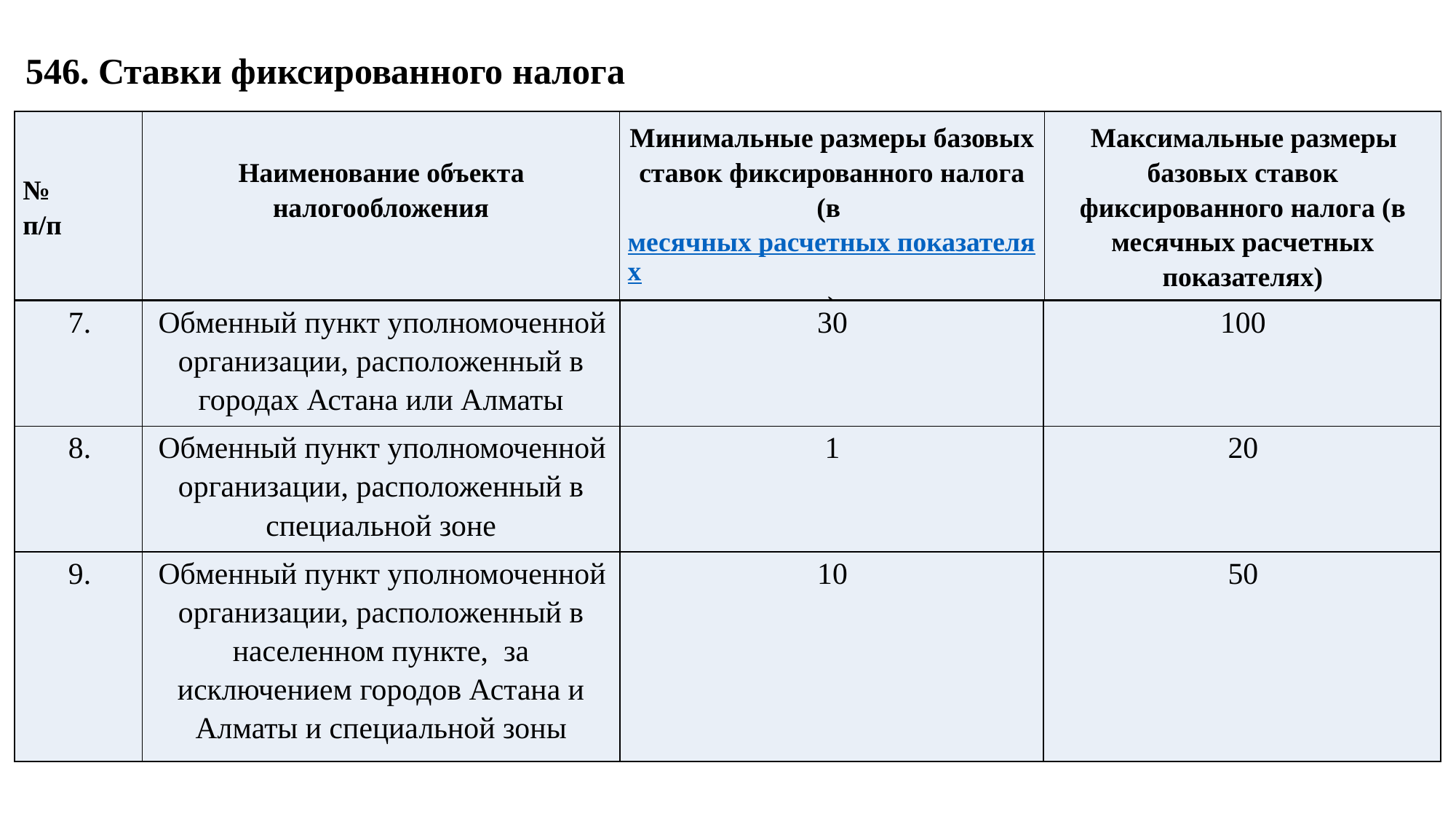

546. Ставки фиксированного налога

| № п/п | Наименование объекта налогообложения | Минимальные размеры базовых ставок фиксированного налога (в месячных расчетных показателях) | Максимальные размеры базовых ставок фиксированного налога (в месячных расчетных показателях) |
| --- | --- | --- | --- |
| 7. | Обменный пункт уполномоченной организации, расположенный в городах Астана или Алматы | 30 | 100 |
| --- | --- | --- | --- |
| 8. | Обменный пункт уполномоченной организации, расположенный в специальной зоне | 1 | 20 |
| 9. | Обменный пункт уполномоченной организации, расположенный в населенном пункте, за исключением городов Астана и Алматы и специальной зоны | 10 | 50 |